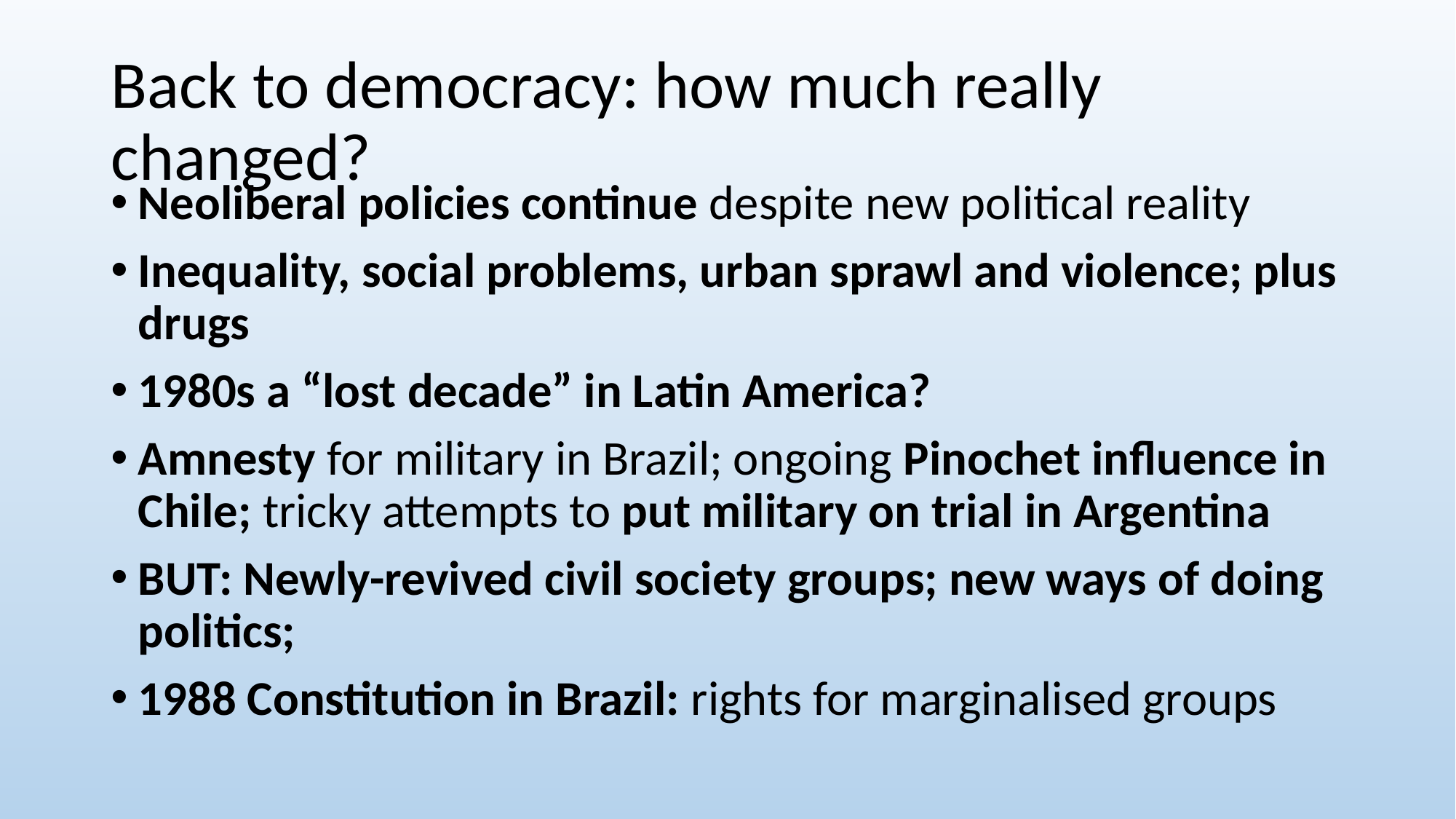

# Back to democracy: how much really changed?
Neoliberal policies continue despite new political reality
Inequality, social problems, urban sprawl and violence; plus drugs
1980s a “lost decade” in Latin America?
Amnesty for military in Brazil; ongoing Pinochet influence in Chile; tricky attempts to put military on trial in Argentina
BUT: Newly-revived civil society groups; new ways of doing politics;
1988 Constitution in Brazil: rights for marginalised groups